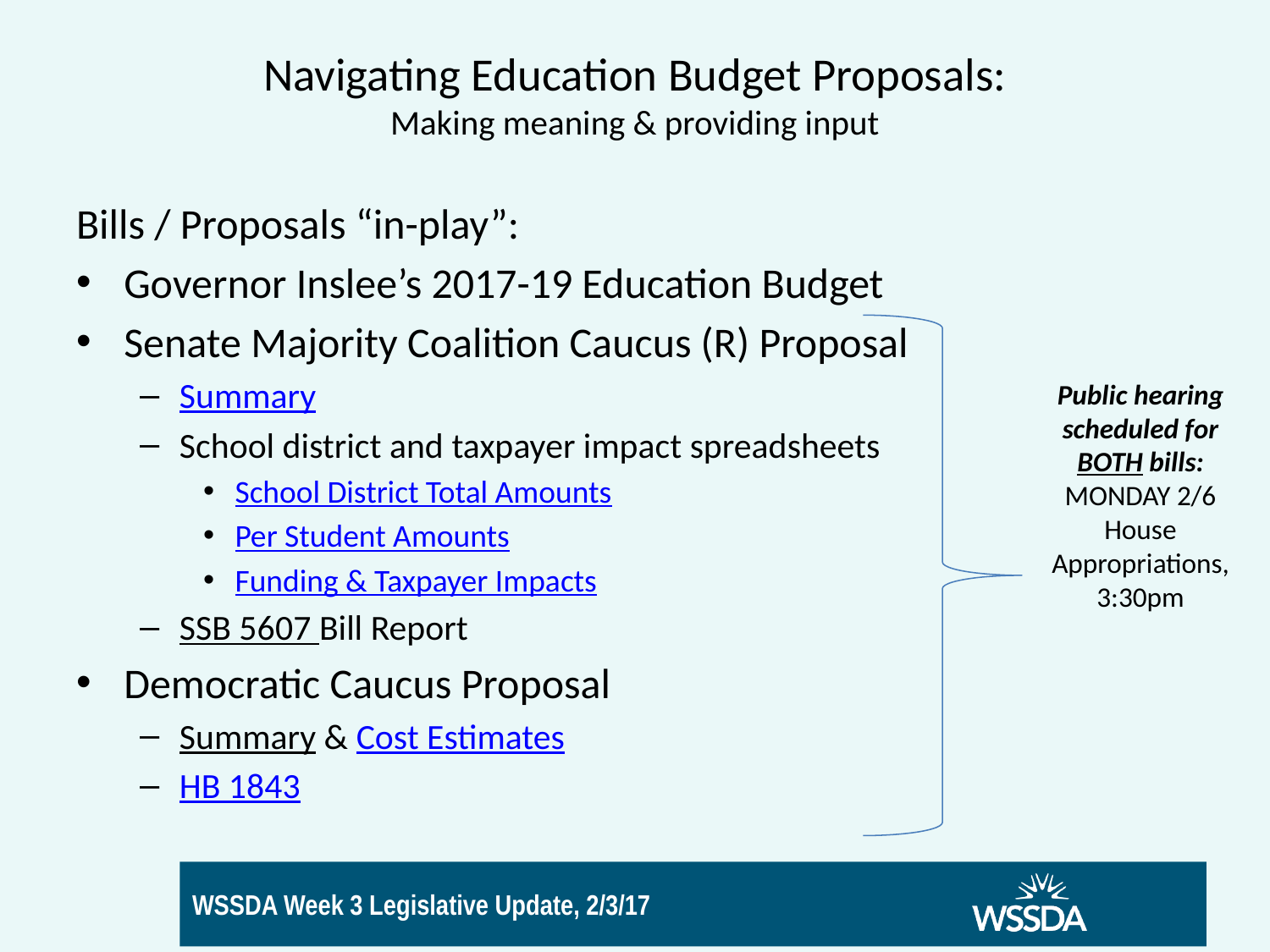

# Navigating Education Budget Proposals: Making meaning & providing input
Bills / Proposals “in-play”:
Governor Inslee’s 2017-19 Education Budget
Senate Majority Coalition Caucus (R) Proposal
Summary
School district and taxpayer impact spreadsheets
School District Total Amounts
Per Student Amounts
Funding & Taxpayer Impacts
SSB 5607 Bill Report
Democratic Caucus Proposal
Summary & Cost Estimates
HB 1843

Public hearing scheduled for BOTH bills:
MONDAY 2/6
House Appropriations, 3:30pm
14